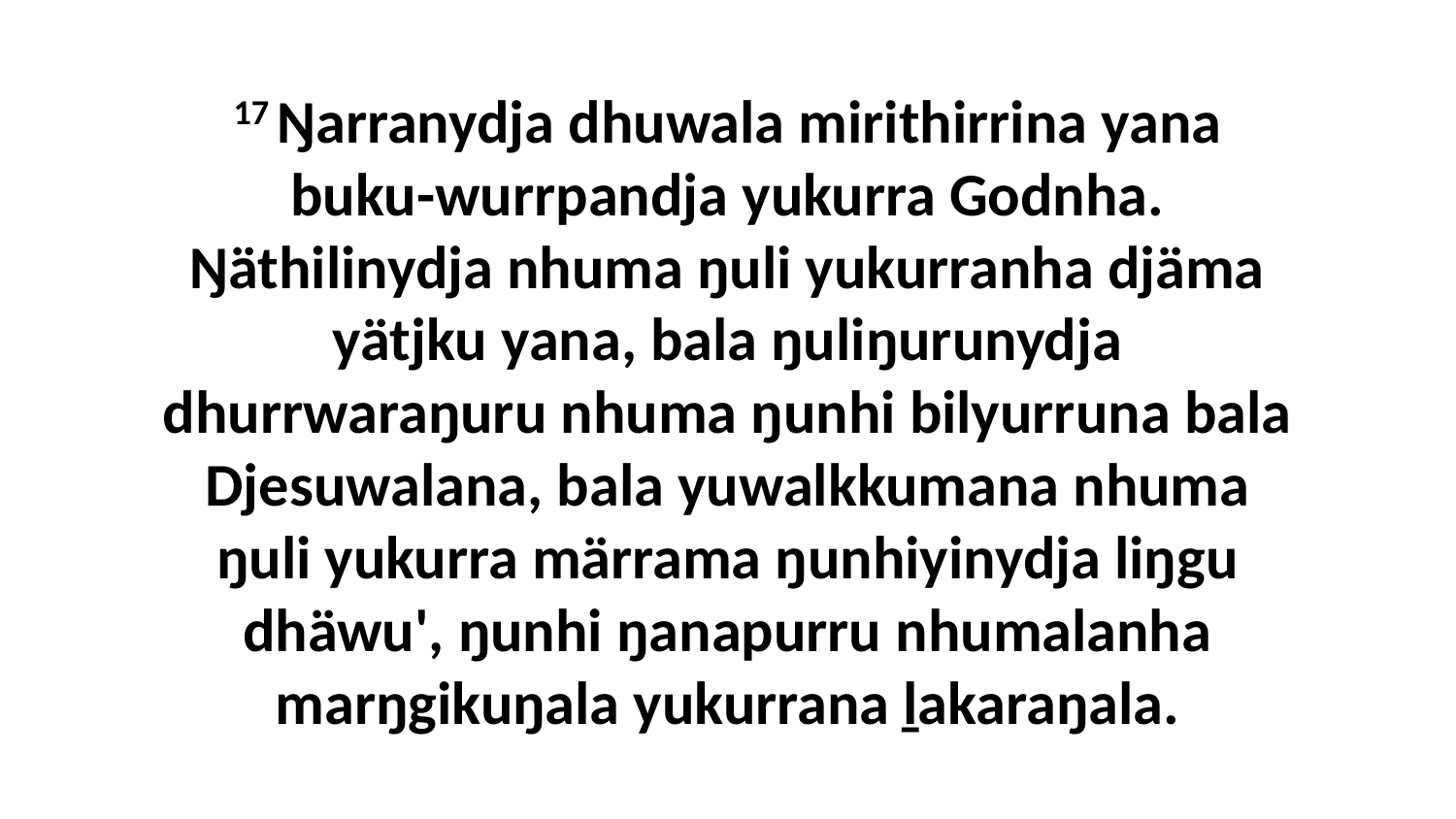

17 Ŋarranydja dhuwala mirithirrina yana buku-wurrpandja yukurra Godnha. Ŋäthilinydja nhuma ŋuli yukurranha djäma yätjku yana, bala ŋuliŋurunydja dhurrwaraŋuru nhuma ŋunhi bilyurruna bala Djesuwalana, bala yuwalkkumana nhuma ŋuli yukurra märrama ŋunhiyinydja liŋgu dhäwu', ŋunhi ŋanapurru nhumalanha marŋgikuŋala yukurrana ḻakaraŋala.